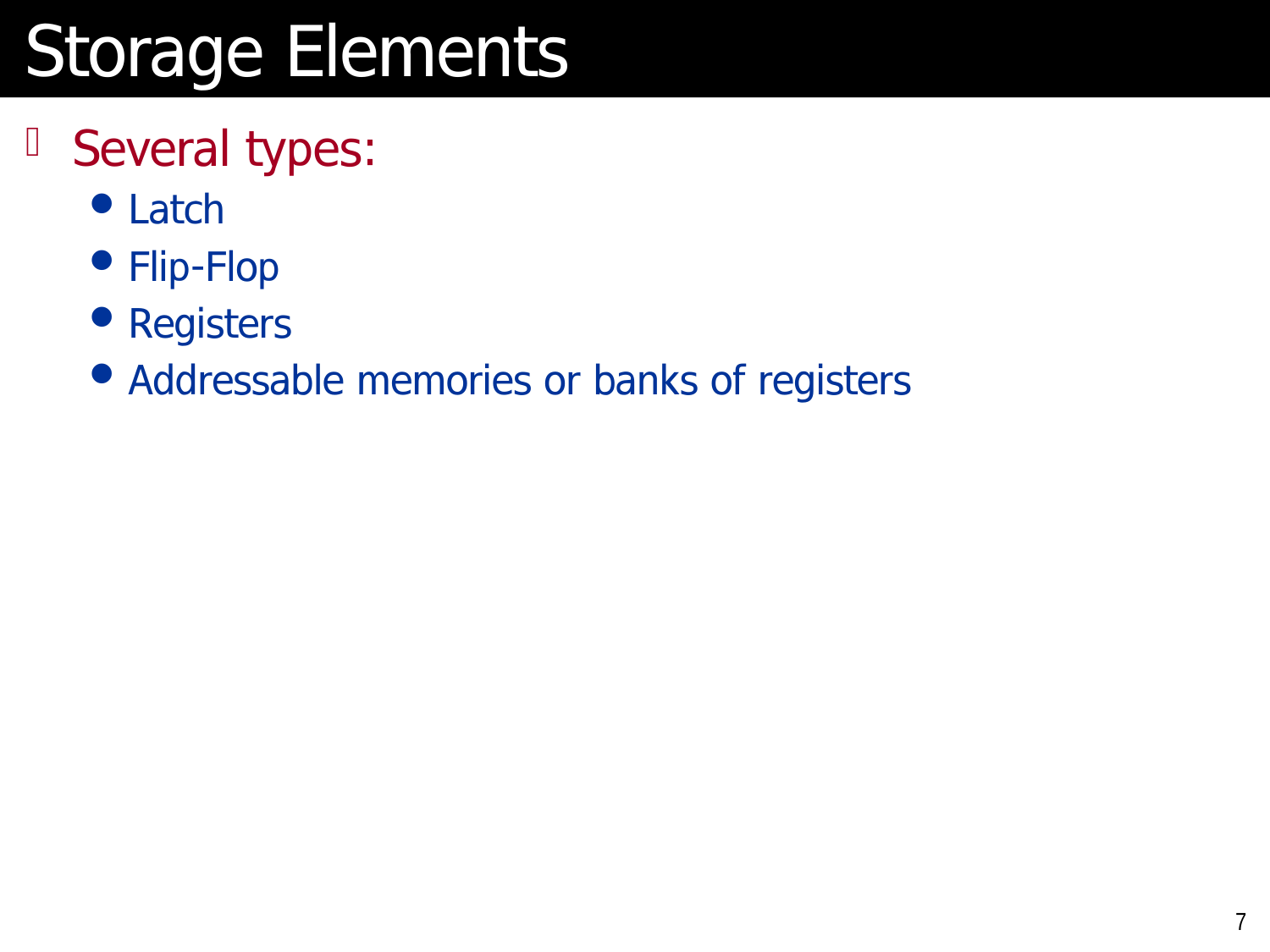

# Storage Elements
Several types:
Latch
Flip-Flop
Registers
Addressable memories or banks of registers
7